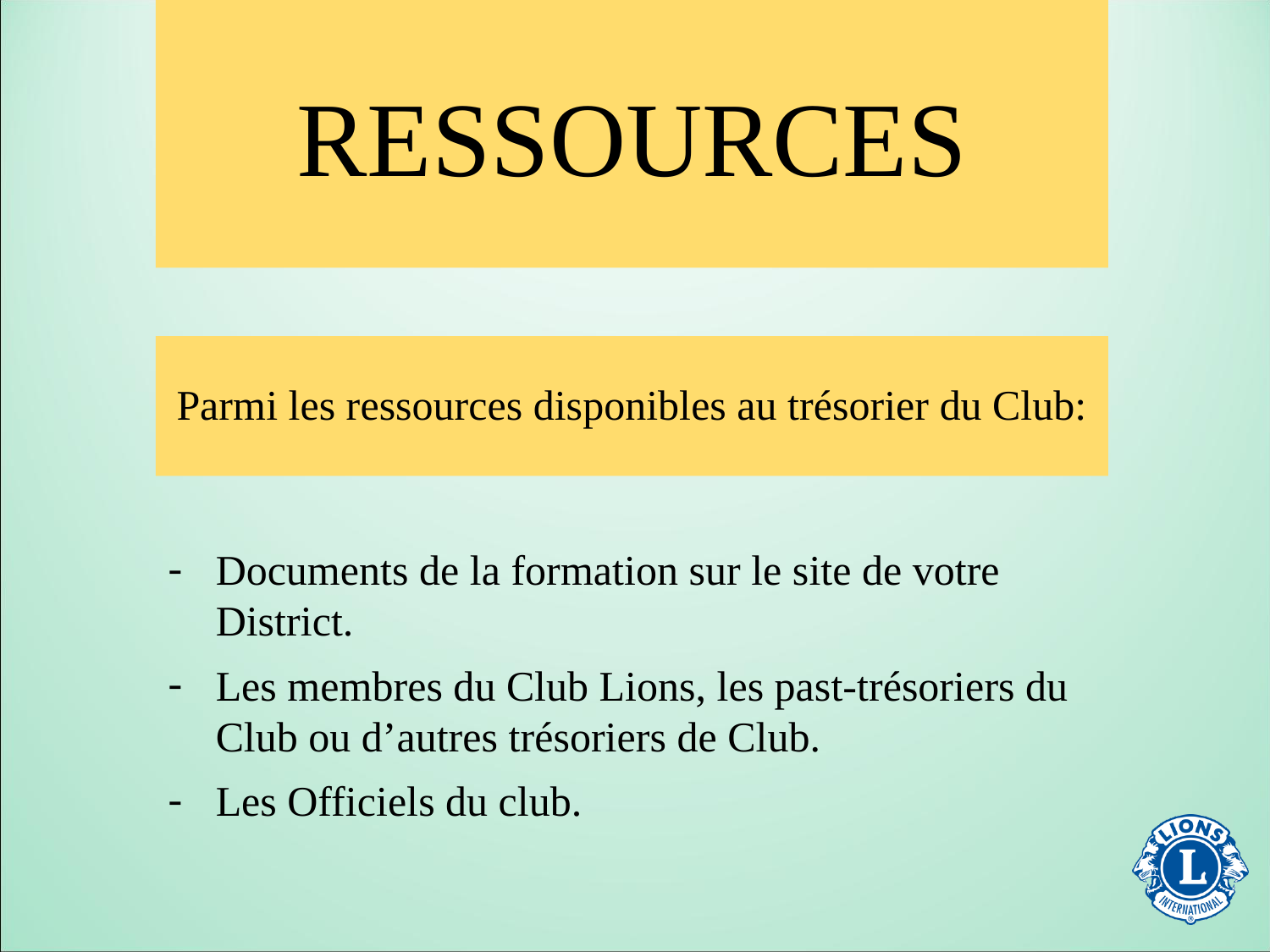

# RESSOURCES

Parmi les ressources disponibles au trésorier du Club:

Documents de la formation sur le site de votre  District.
Les membres du Club Lions, les past-trésoriers du Club ou d’autres trésoriers de Club.
Les Officiels du club.